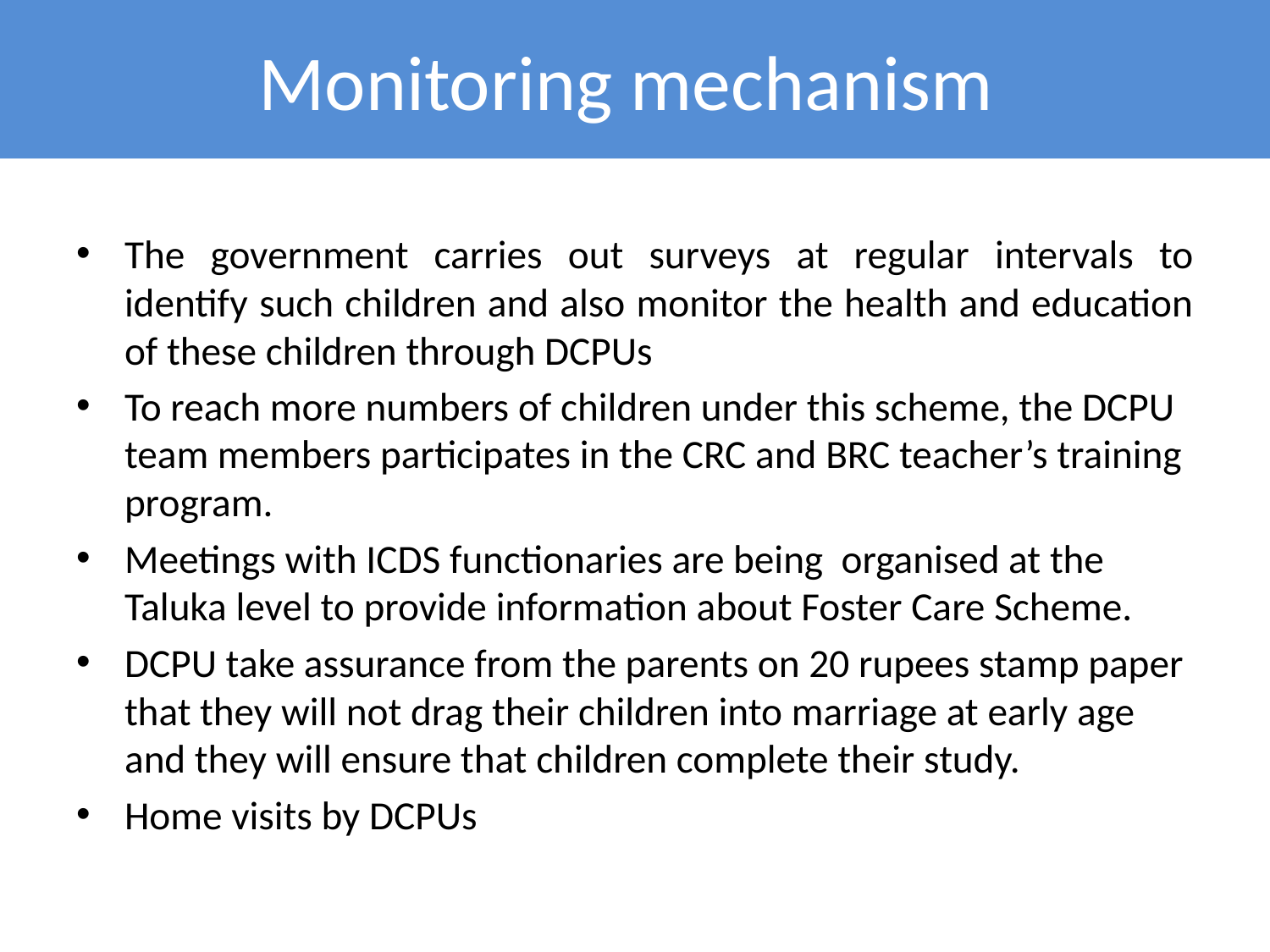

# Monitoring mechanism
The government carries out surveys at regular intervals to identify such children and also monitor the health and education of these children through DCPUs
To reach more numbers of children under this scheme, the DCPU team members participates in the CRC and BRC teacher’s training program.
Meetings with ICDS functionaries are being  organised at the Taluka level to provide information about Foster Care Scheme.
DCPU take assurance from the parents on 20 rupees stamp paper that they will not drag their children into marriage at early age and they will ensure that children complete their study.
Home visits by DCPUs